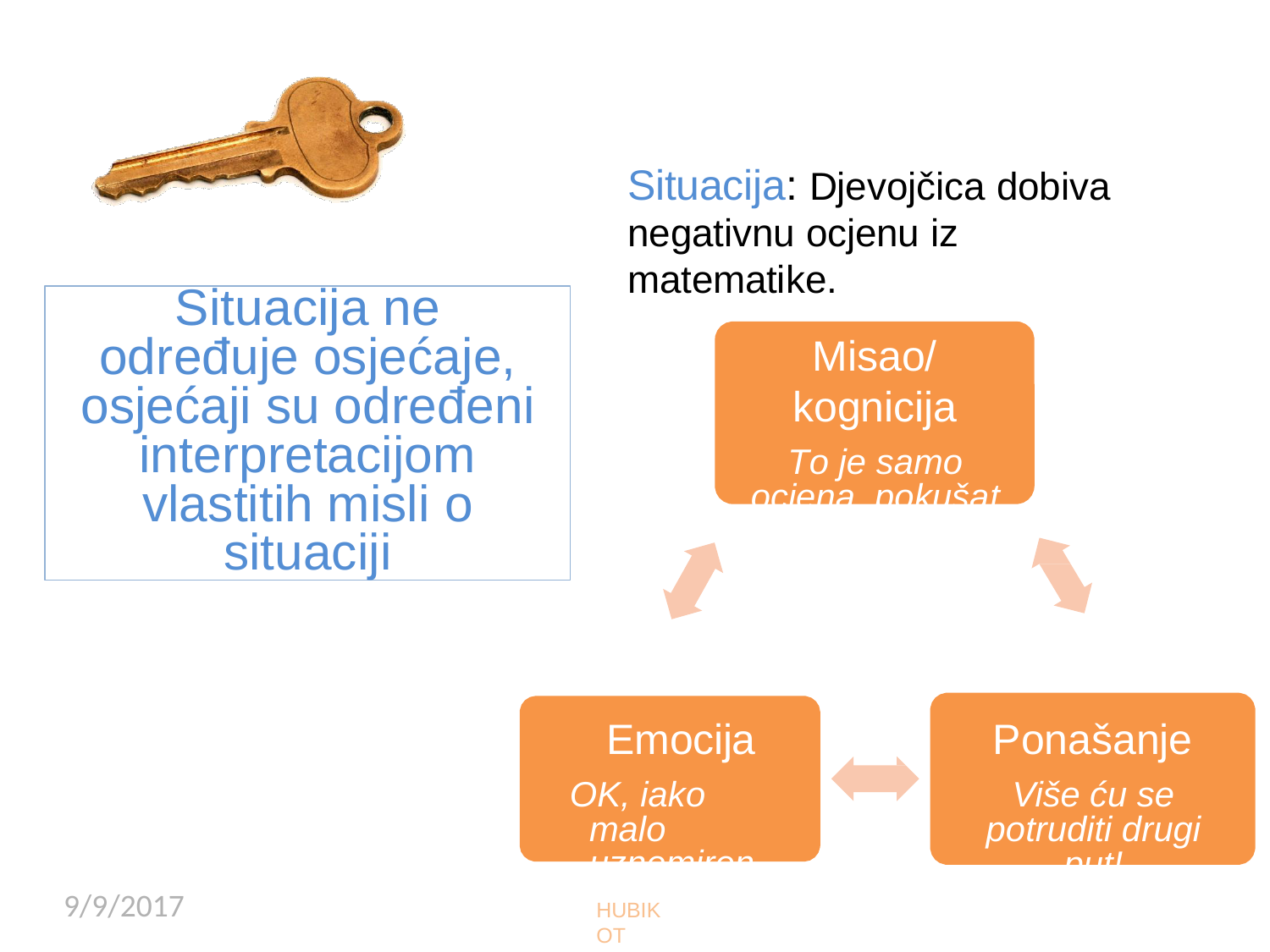

Situacija: Djevojčica dobiva negativnu ocjenu iz matematike.
Situacija ne određuje osjećaje, osjećaji su određeni interpretacijom vlastitih misli o situaciji
Misao/kognicija
To je samo ocjena, pokušat ću bolje drugi put.

Emocija
OK, iako malo uznemirena.
Ponašanje
Više	ću se potruditi drugi put!

9/9/2017
HUBIKOT